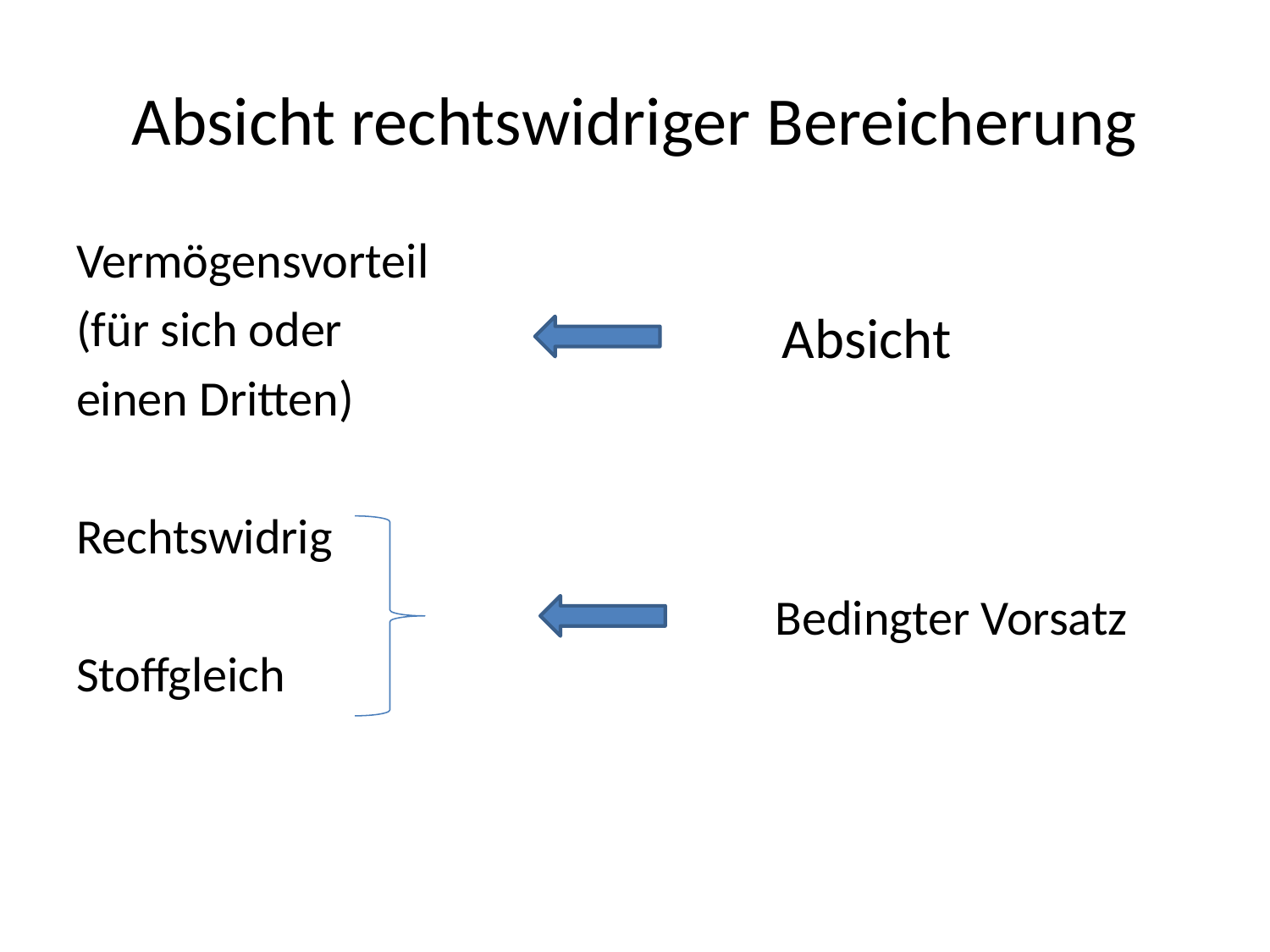

# Absicht rechtswidriger Bereicherung
Vermögensvorteil
(für sich oder
einen Dritten)

Rechtswidrig

Stoffgleich

Absicht

Bedingter Vorsatz